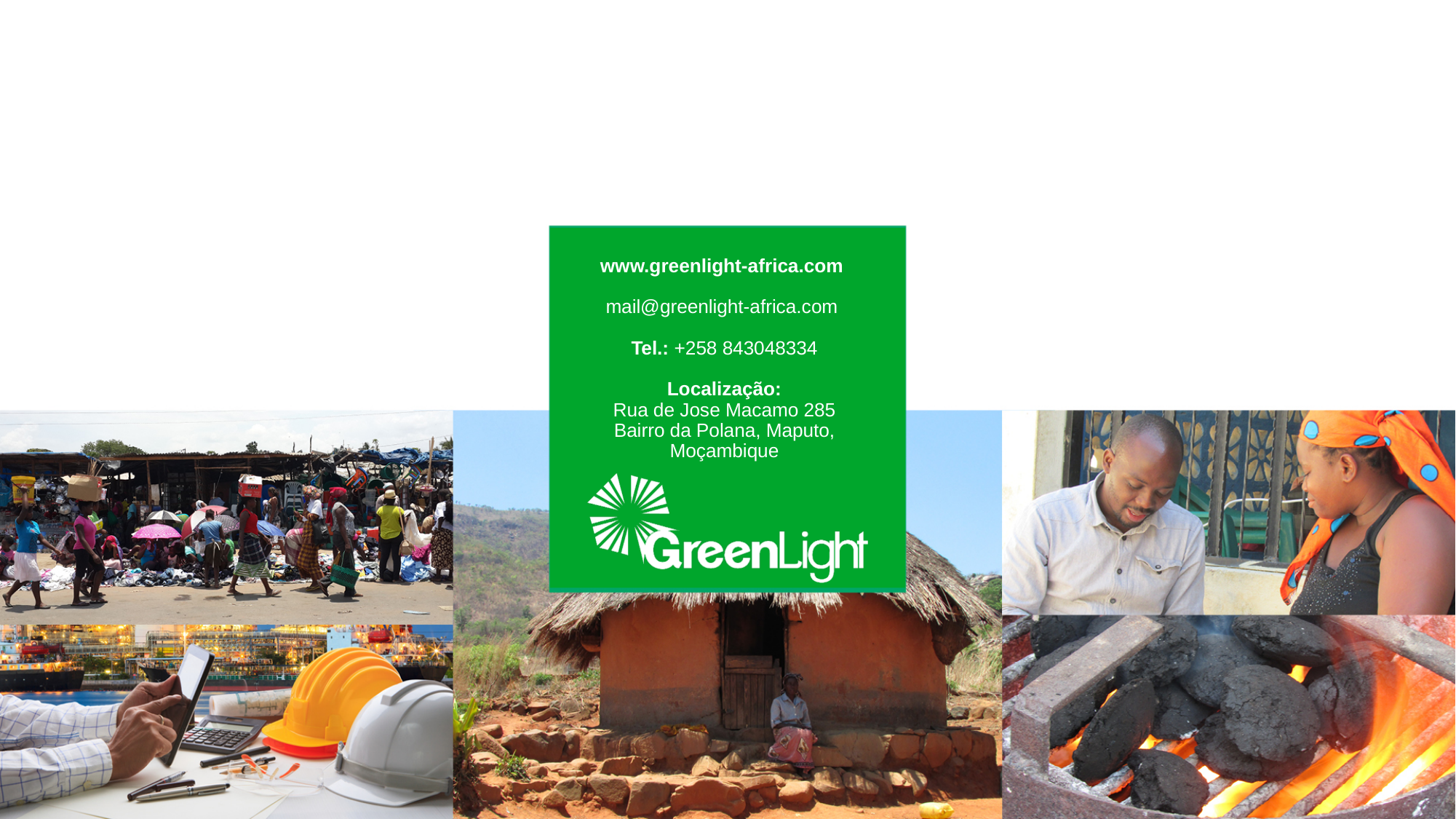

www.greenlight-africa.com

mail@greenlight-africa.com

Tel.: +258 843048334

Localização:
Rua de Jose Macamo 285
Bairro da Polana, Maputo, Moçambique